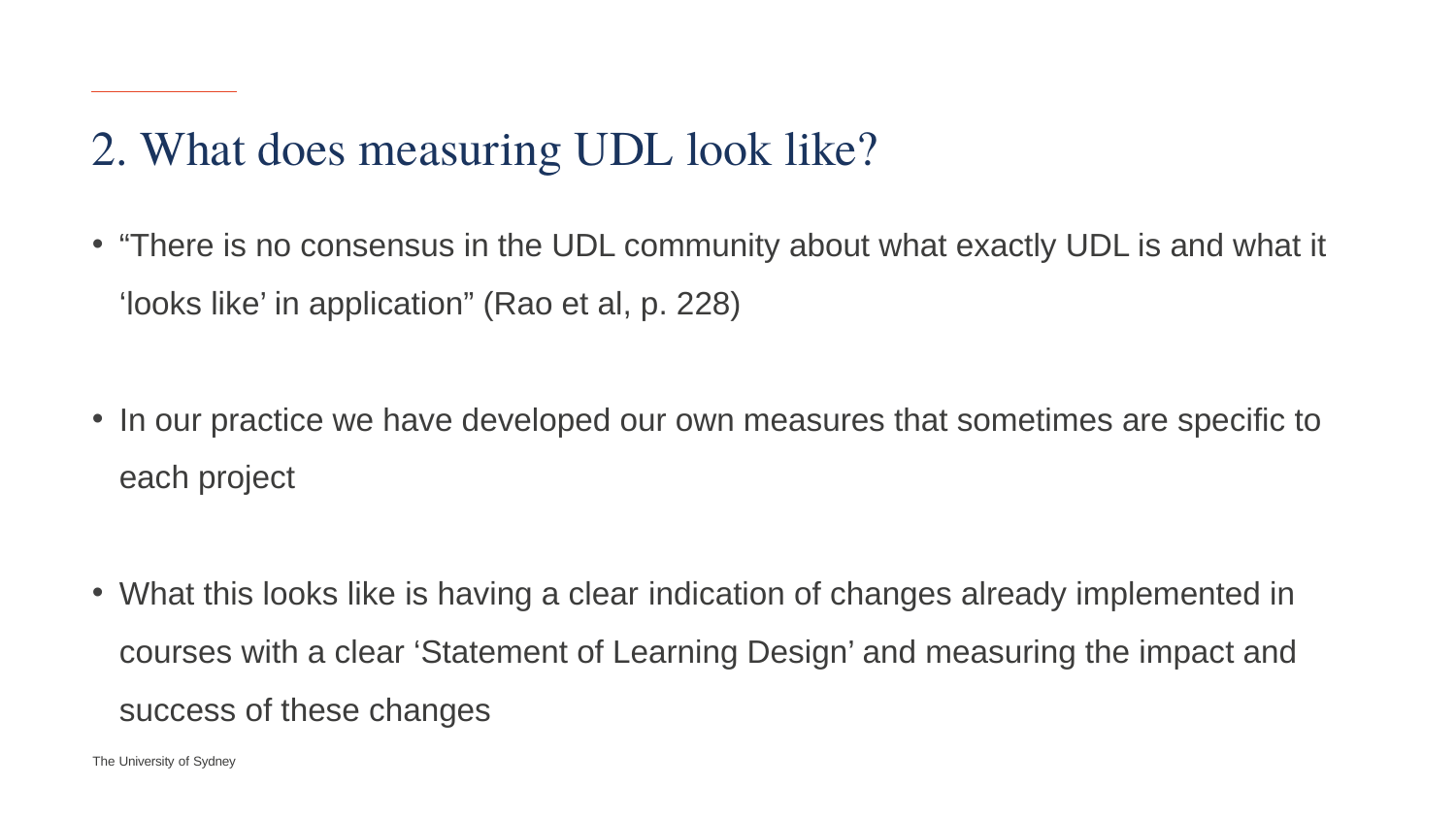

USER NOTE:
Add alt text for images that convey information, otherwise, mark it as decorative.
# 2. What does measuring UDL look like?
“There is no consensus in the UDL community about what exactly UDL is and what it ‘looks like’ in application” (Rao et al, p. 228)

In our practice we have developed our own measures that sometimes are specific to each project

What this looks like is having a clear indication of changes already implemented in courses with a clear ‘Statement of Learning Design’ and measuring the impact and success of these changes